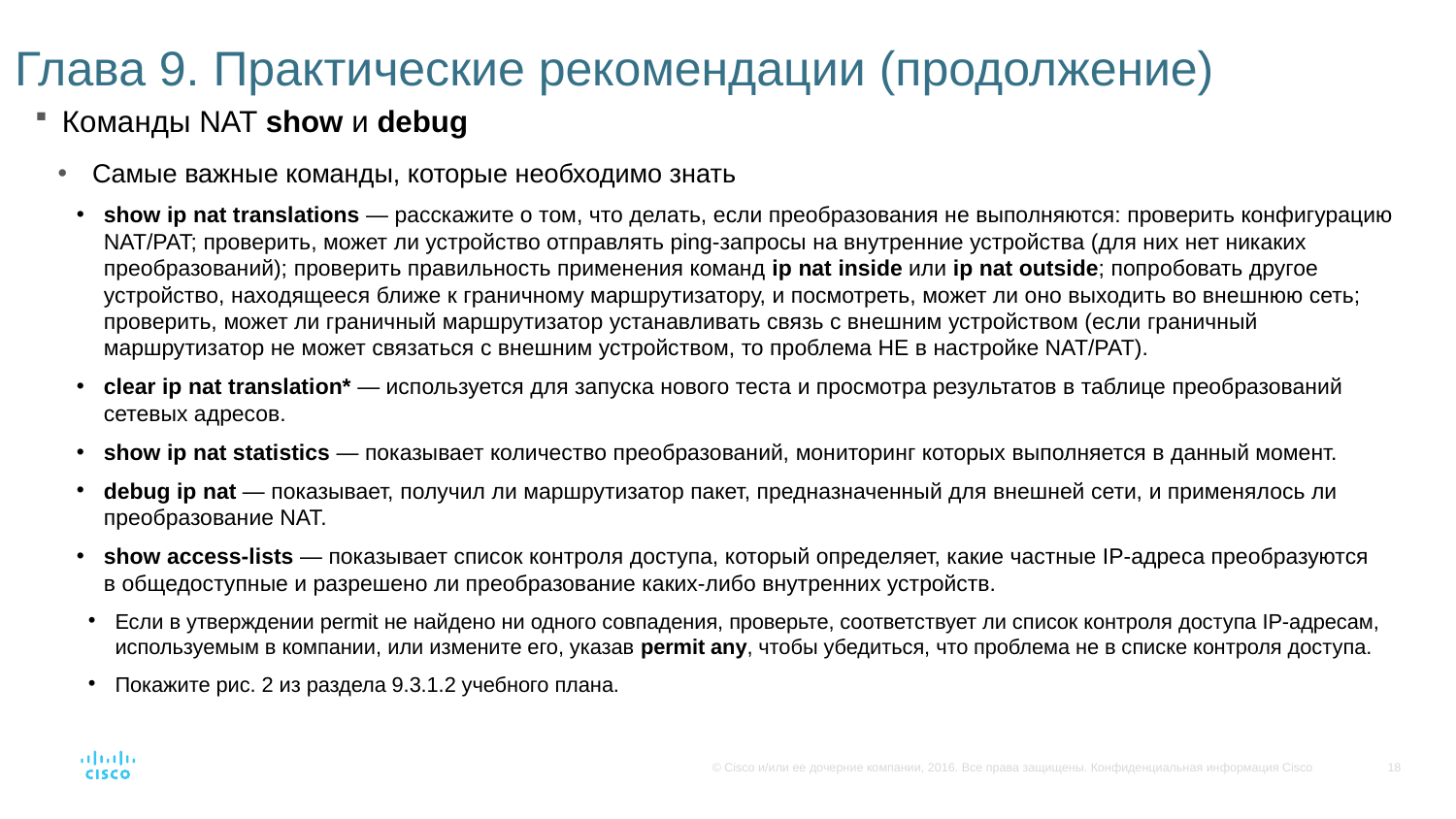

# Глава 9. Практические рекомендации (продолжение)
Команды NAT show и debug
Самые важные команды, которые необходимо знать
show ip nat translations — расскажите о том, что делать, если преобразования не выполняются: проверить конфигурацию NAT/PAT; проверить, может ли устройство отправлять ping-запросы на внутренние устройства (для них нет никаких преобразований); проверить правильность применения команд ip nat inside или ip nat outside; попробовать другое устройство, находящееся ближе к граничному маршрутизатору, и посмотреть, может ли оно выходить во внешнюю сеть; проверить, может ли граничный маршрутизатор устанавливать связь с внешним устройством (если граничный маршрутизатор не может связаться с внешним устройством, то проблема НЕ в настройке NAT/PAT).
clear ip nat translation* — используется для запуска нового теста и просмотра результатов в таблице преобразований сетевых адресов.
show ip nat statistics — показывает количество преобразований, мониторинг которых выполняется в данный момент.
debug ip nat — показывает, получил ли маршрутизатор пакет, предназначенный для внешней сети, и применялось ли преобразование NAT.
show access-lists — показывает список контроля доступа, который определяет, какие частные IP-адреса преобразуются в общедоступные и разрешено ли преобразование каких-либо внутренних устройств.
Если в утверждении permit не найдено ни одного совпадения, проверьте, соответствует ли список контроля доступа IP-адресам, используемым в компании, или измените его, указав permit any, чтобы убедиться, что проблема не в списке контроля доступа.
Покажите рис. 2 из раздела 9.3.1.2 учебного плана.